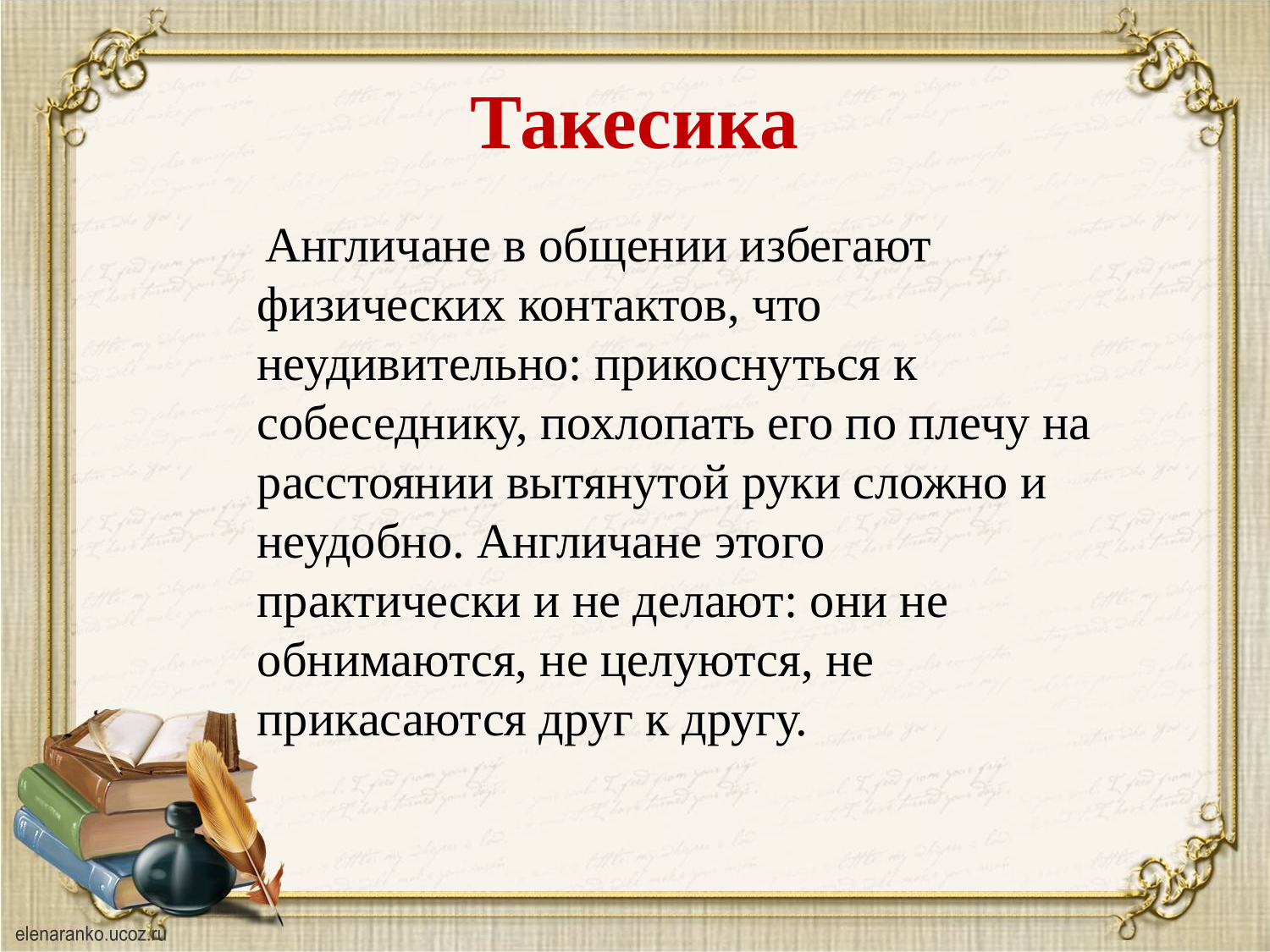

# Такесика
 Англичане в общении избегают физических контактов, что неудивительно: прикоснуться к собеседнику, похлопать его по плечу на расстоянии вытянутой руки сложно и неудобно. Англичане этого практически и не делают: они не обнимаются, не целуются, не прикасаются друг к другу.